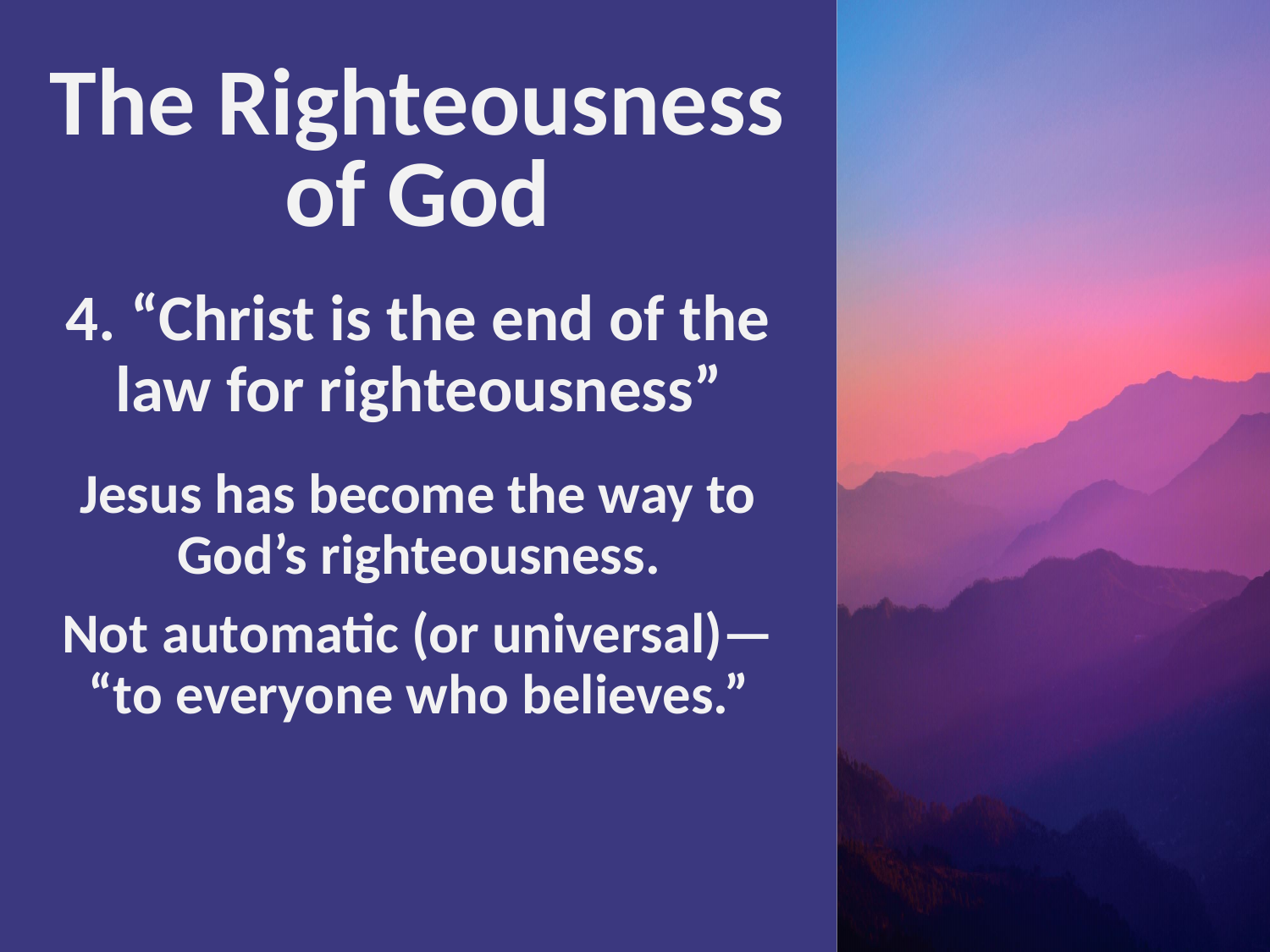

# The Righteousness of God
4. “Christ is the end of the law for righteousness”
Jesus has become the way to God’s righteousness.
Not automatic (or universal)— “to everyone who believes.”